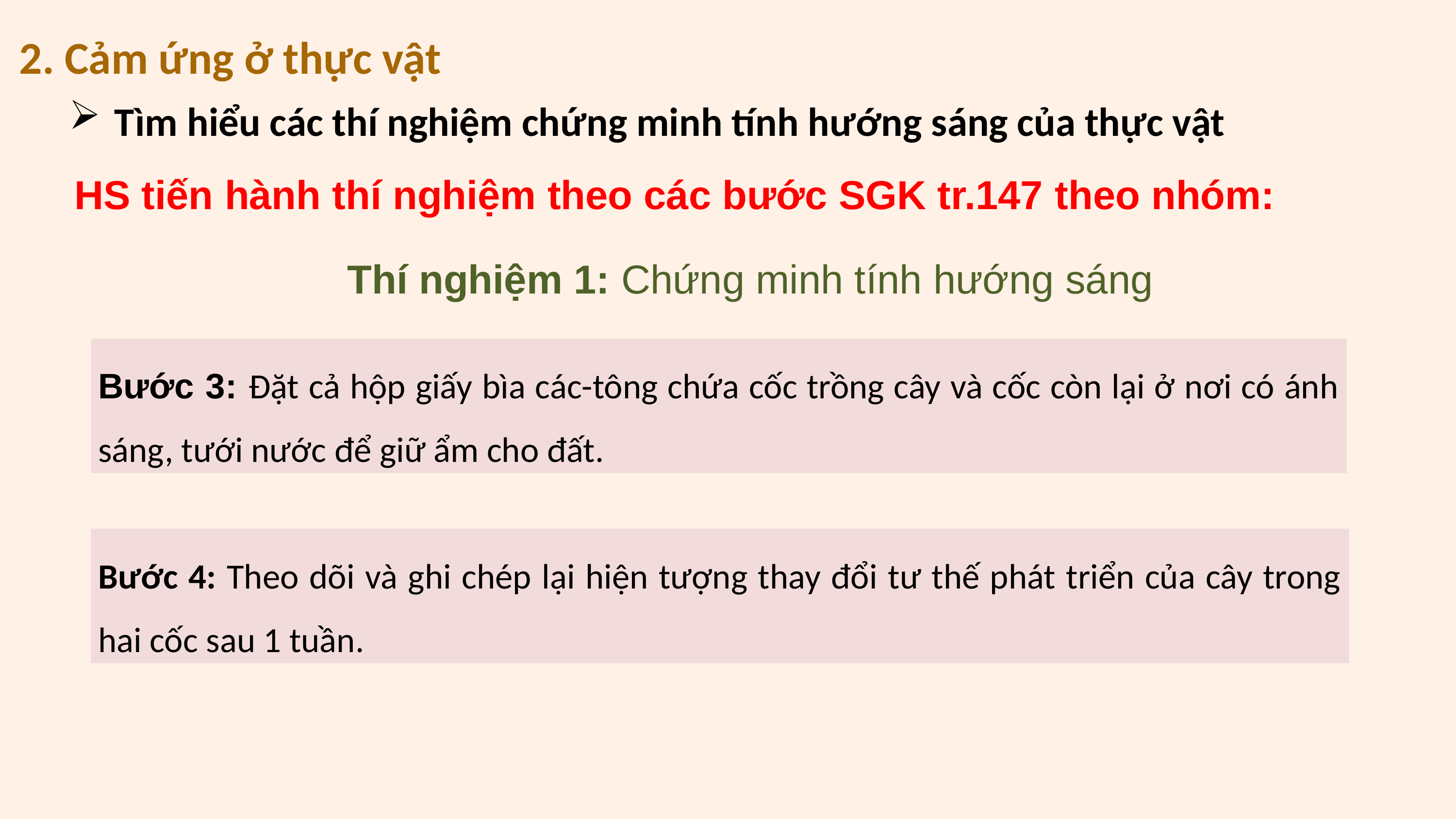

2. Cảm ứng ở thực vật
Tìm hiểu các thí nghiệm chứng minh tính hướng sáng của thực vật
HS tiến hành thí nghiệm theo các bước SGK tr.147 theo nhóm:
Thí nghiệm 1: Chứng minh tính hướng sáng
Bước 3: Đặt cả hộp giấy bìa các-tông chứa cốc trồng cây và cốc còn lại ở nơi có ánh sáng, tưới nước để giữ ẩm cho đất.
Bước 4: Theo dõi và ghi chép lại hiện tượng thay đổi tư thế phát triển của cây trong hai cốc sau 1 tuần.